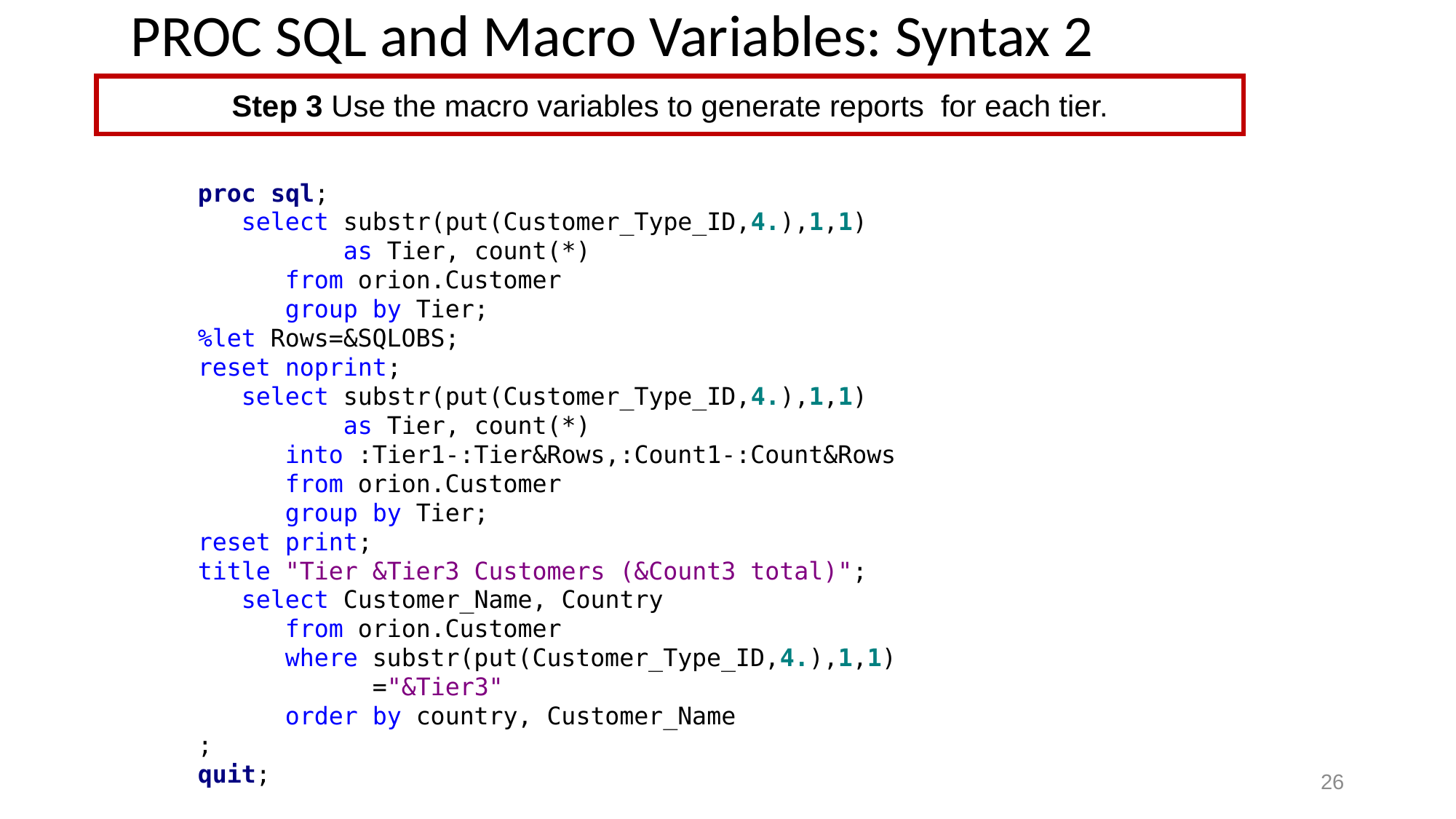

# PROC SQL and Macro Variables: Syntax 2
Step 3 Use the macro variables to generate reports  for each tier.
proc sql;
   select substr(put(Customer_Type_ID,4.),1,1)
          as Tier, count(*)
      from orion.Customer
      group by Tier;
%let Rows=&SQLOBS;
reset noprint;
   select substr(put(Customer_Type_ID,4.),1,1)
          as Tier, count(*)
      into :Tier1-:Tier&Rows,:Count1-:Count&Rows
      from orion.Customer
      group by Tier;
reset print;
title "Tier &Tier3 Customers (&Count3 total)";
   select Customer_Name, Country
      from orion.Customer
      where substr(put(Customer_Type_ID,4.),1,1)
            ="&Tier3"
      order by country, Customer_Name
;
quit;

26